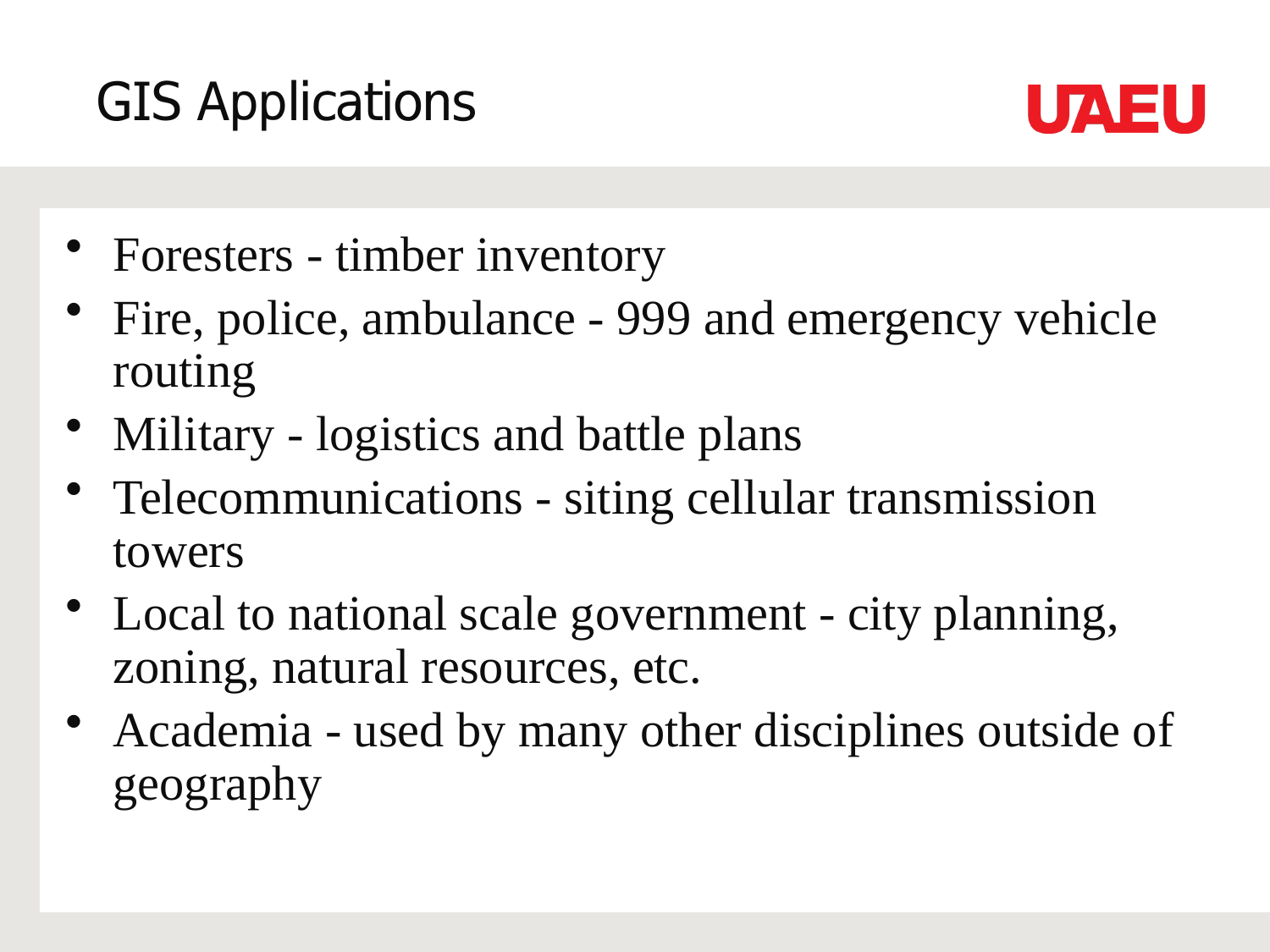

# GIS Applications
Foresters - timber inventory
Fire, police, ambulance - 999 and emergency vehicle routing
Military - logistics and battle plans
Telecommunications - siting cellular transmission towers
Local to national scale government - city planning, zoning, natural resources, etc.
Academia - used by many other disciplines outside of geography